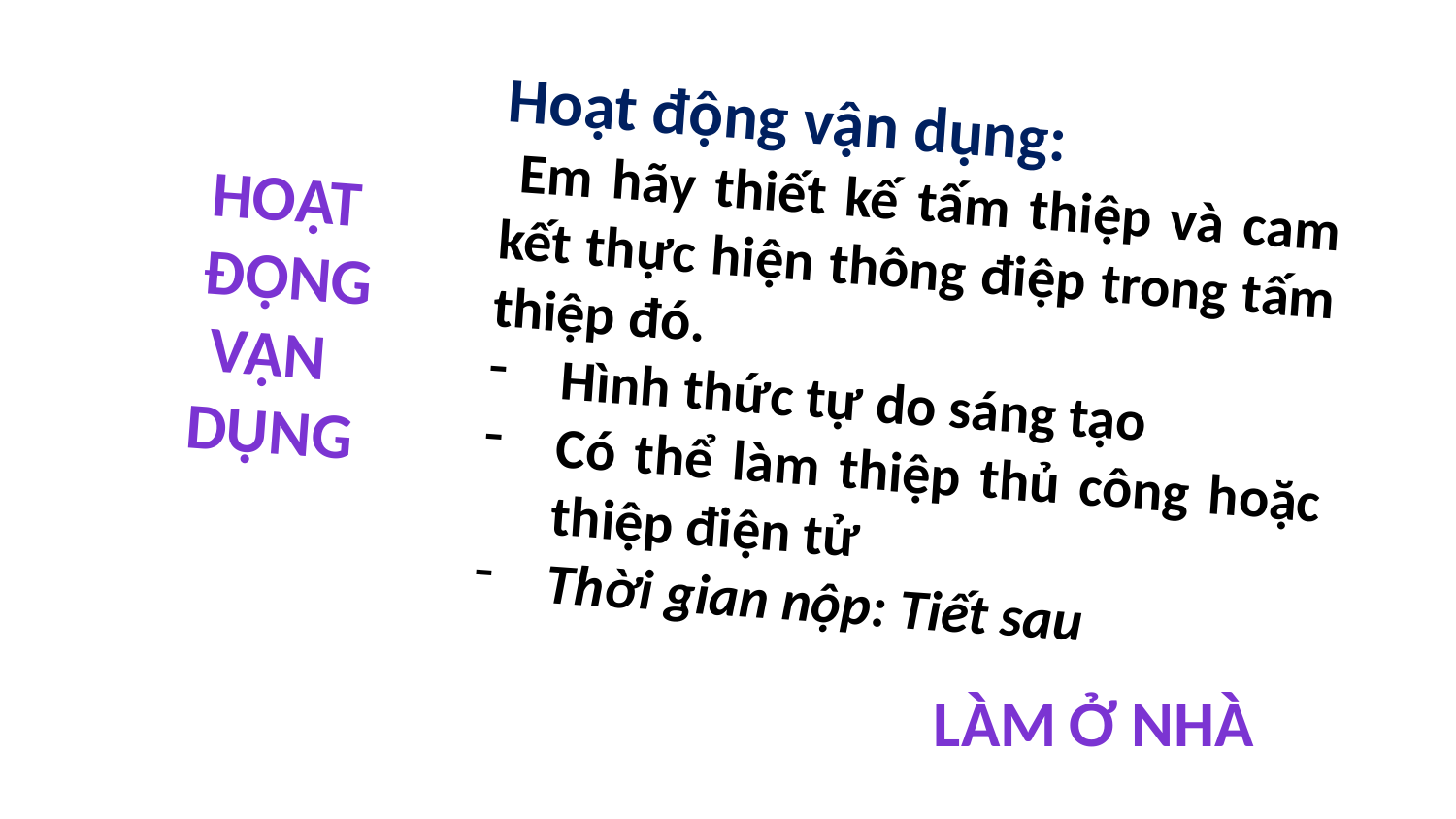

Hoạt động vận dụng:
 Em hãy thiết kế tấm thiệp và cam kết thực hiện thông điệp trong tấm thiệp đó.
Hình thức tự do sáng tạo
Có thể làm thiệp thủ công hoặc thiệp điện tử
Thời gian nộp: Tiết sau

Hoạt
 động
Vận
dụng
Làm ở nhà